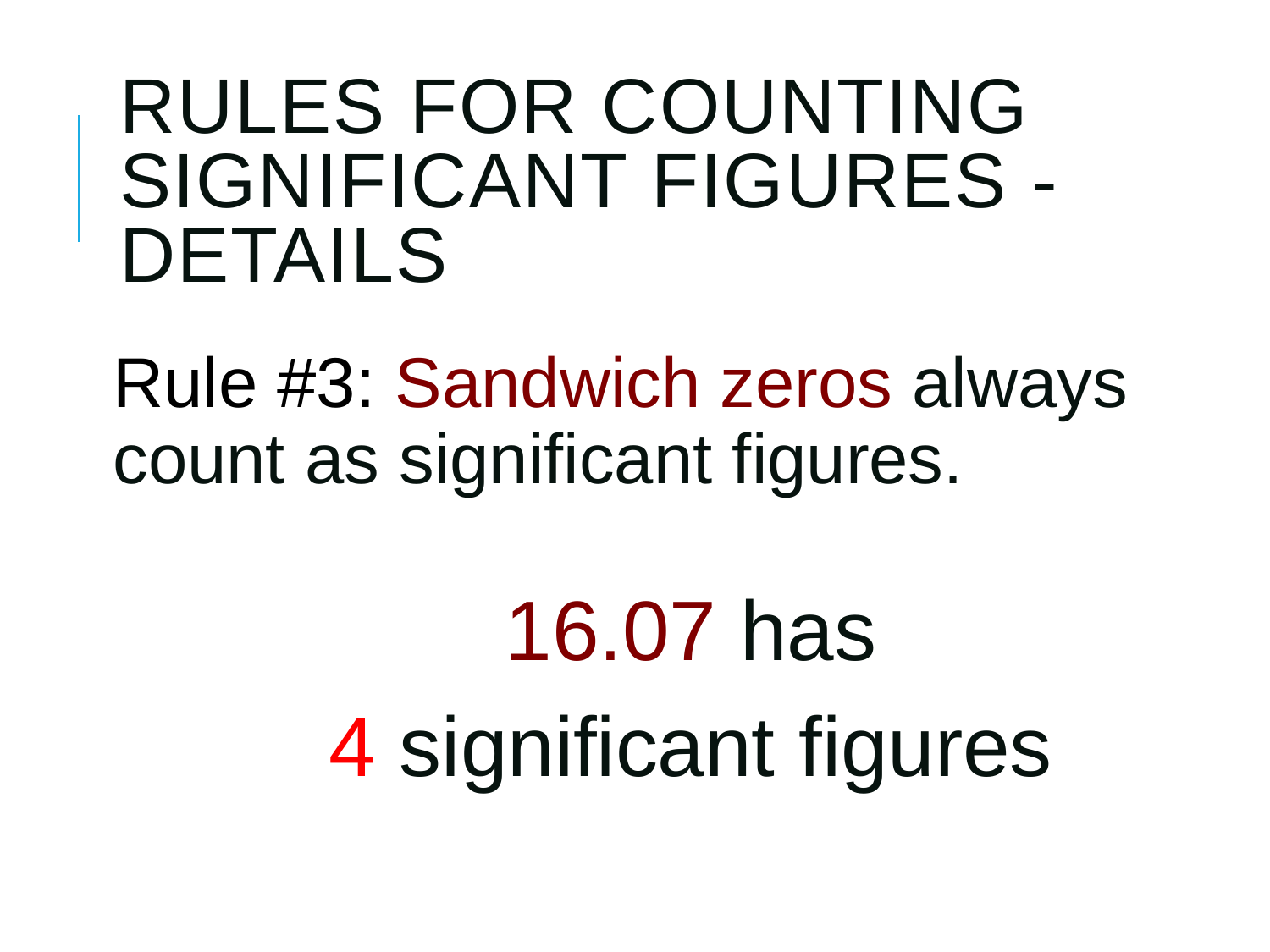

# Rules for Counting Significant Figures - Details

Rule #3: Sandwich zeros always count as significant figures.
16.07 has
4 significant figures